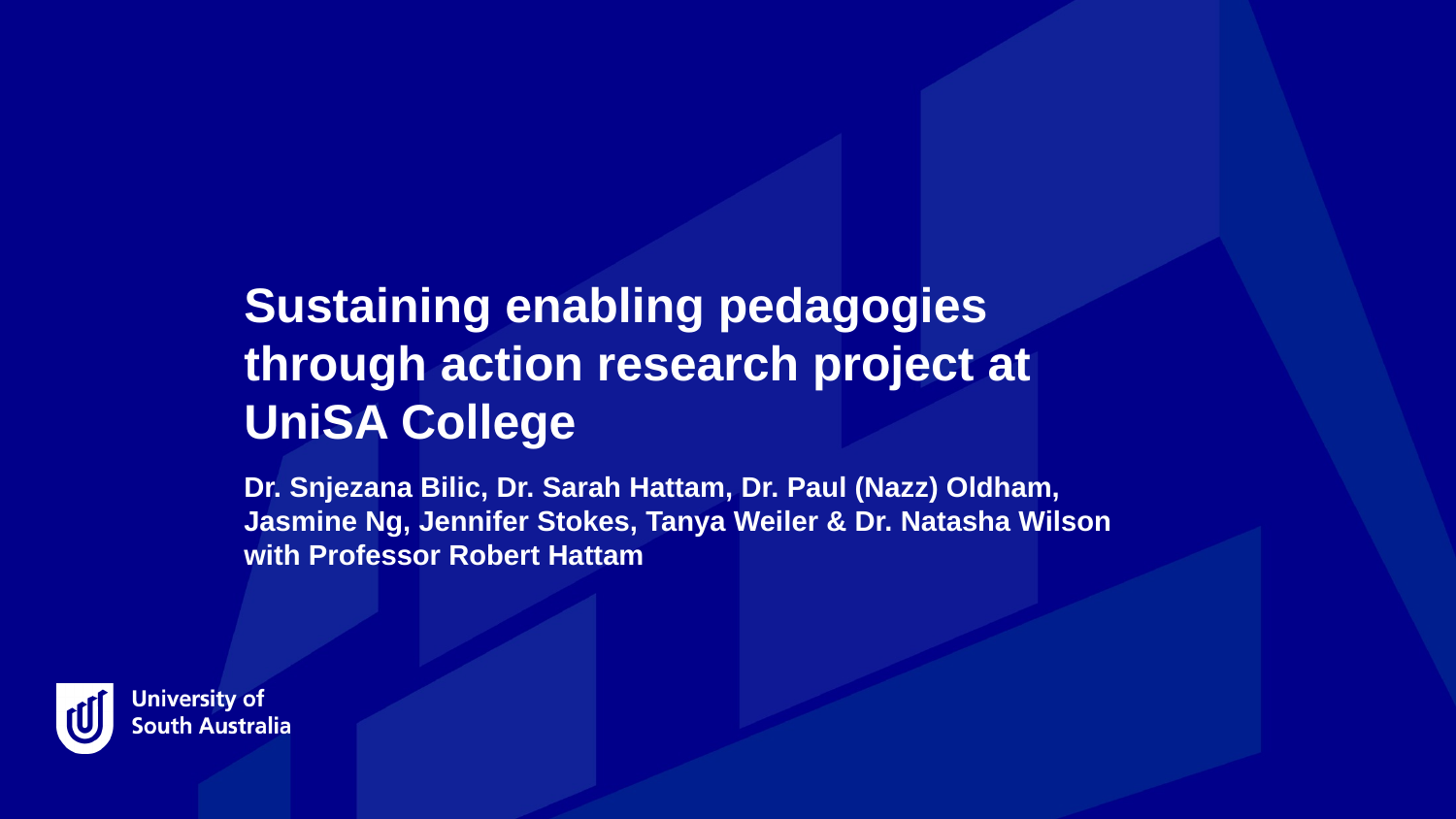

# Sustaining enabling pedagogies through action research project at UniSA College
Dr. Snjezana Bilic, Dr. Sarah Hattam, Dr. Paul (Nazz) Oldham,
Jasmine Ng, Jennifer Stokes, Tanya Weiler & Dr. Natasha Wilson
with Professor Robert Hattam